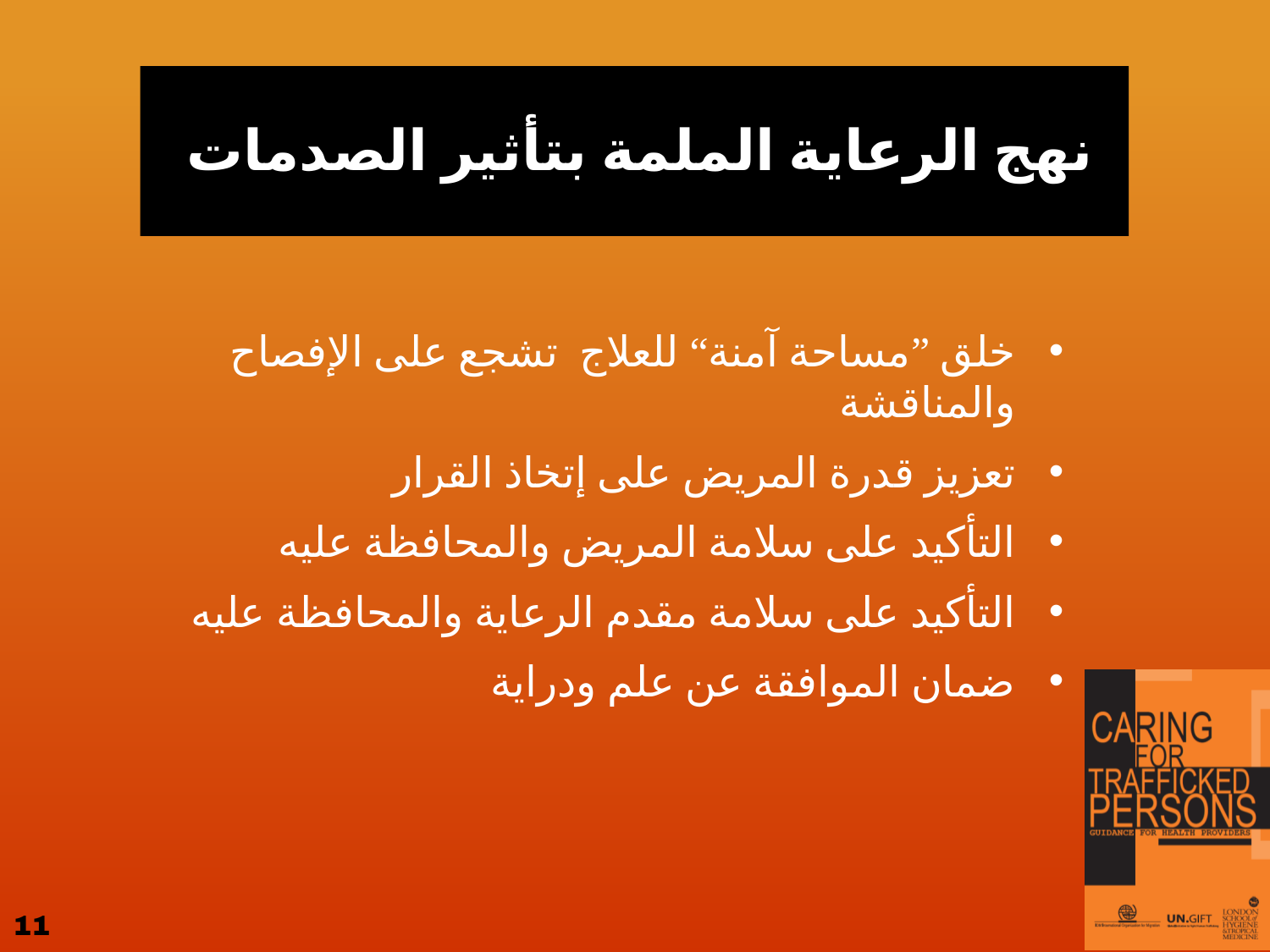

نهج الرعاية الملمة بتأثير الصدمات
خلق ”مساحة آمنة“ للعلاج  تشجع على الإفصاح والمناقشة
تعزيز قدرة المريض على إتخاذ القرار
التأكيد على سلامة المريض والمحافظة عليه
التأكيد على سلامة مقدم الرعاية والمحافظة عليه
ضمان الموافقة عن علم ودراية
11